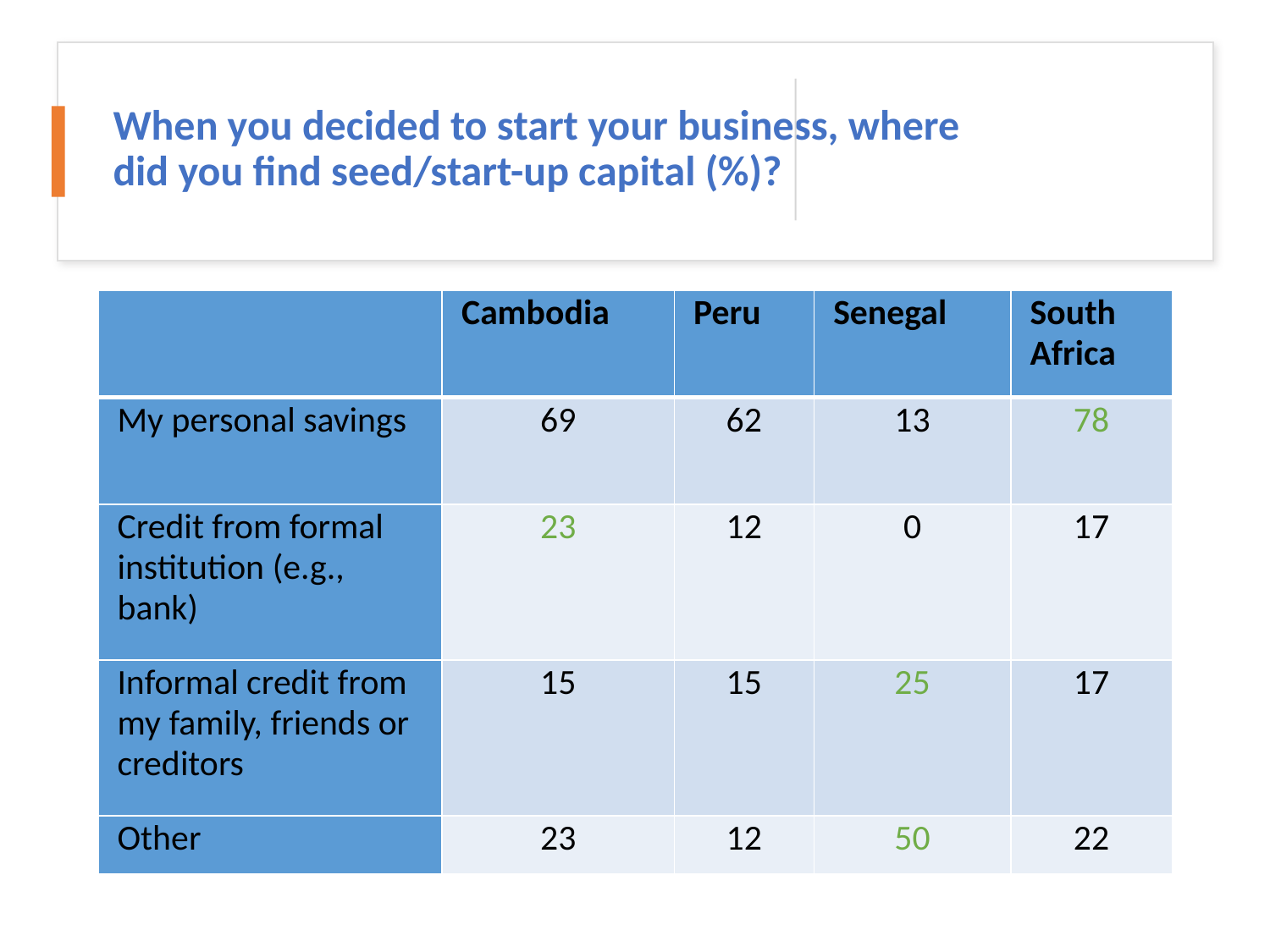

# When you decided to start your business, where did you find seed/start-up capital (%)?

|  | Cambodia | Peru | Senegal | South Africa |
| --- | --- | --- | --- | --- |
| My personal savings | 69 | 62 | 13 | 78 |
| Credit from formal institution (e.g., bank) | 23 | 12 | 0 | 17 |
| Informal credit from my family, friends or creditors | 15 | 15 | 25 | 17 |
| Other | 23 | 12 | 50 | 22 |